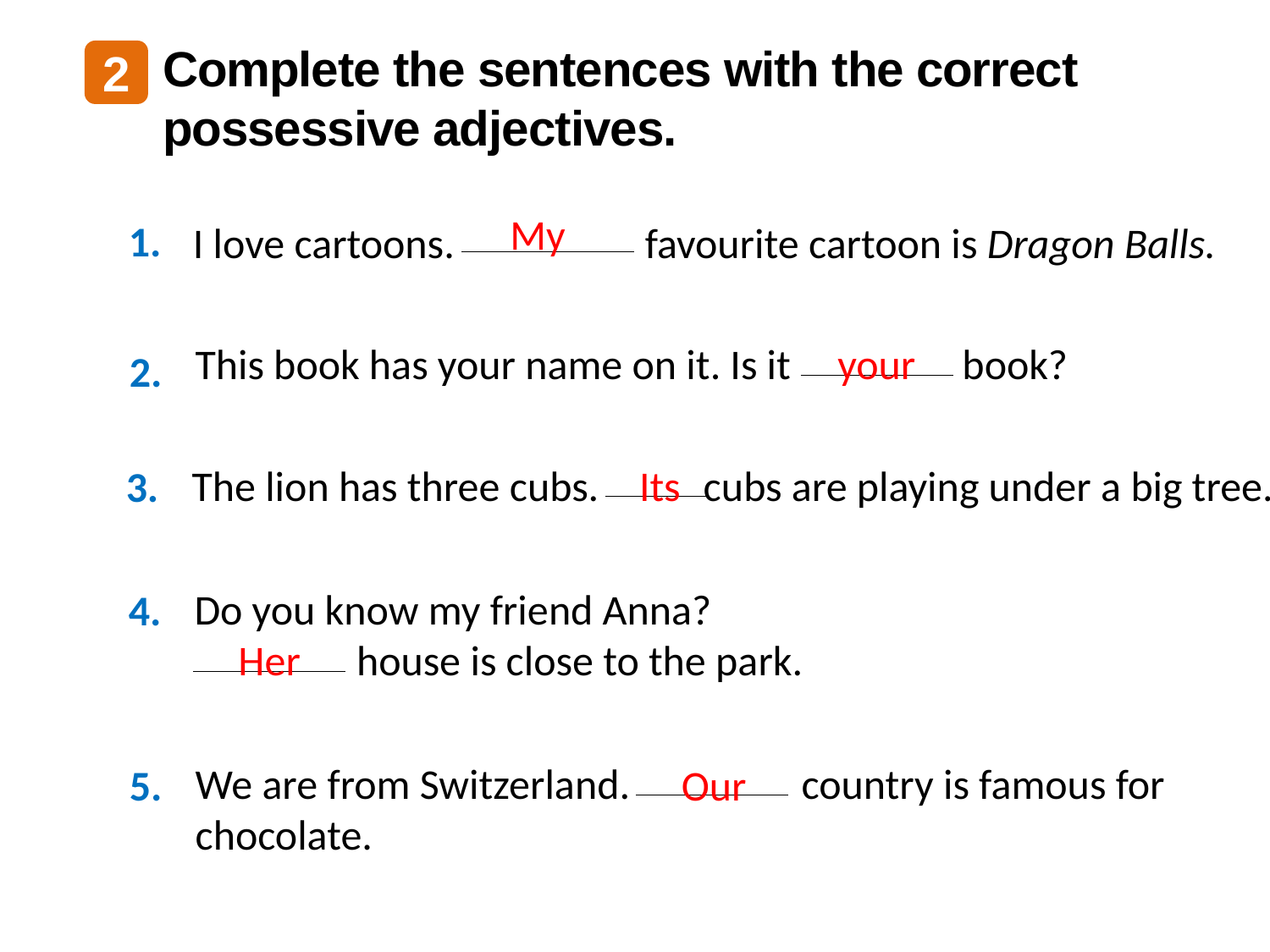

Complete the sentences with the correct possessive adjectives.
2
My
1.
I love cartoons.                    favourite cartoon is Dragon Balls.
This book has your name on it. Is it                  book?
your
2.
Its
The lion has three cubs.           cubs are playing under a big tree.
3.
Do you know my friend Anna?
                 house is close to the park.
4.
Her
We are from Switzerland.                  country is famous for chocolate.
5.
Our